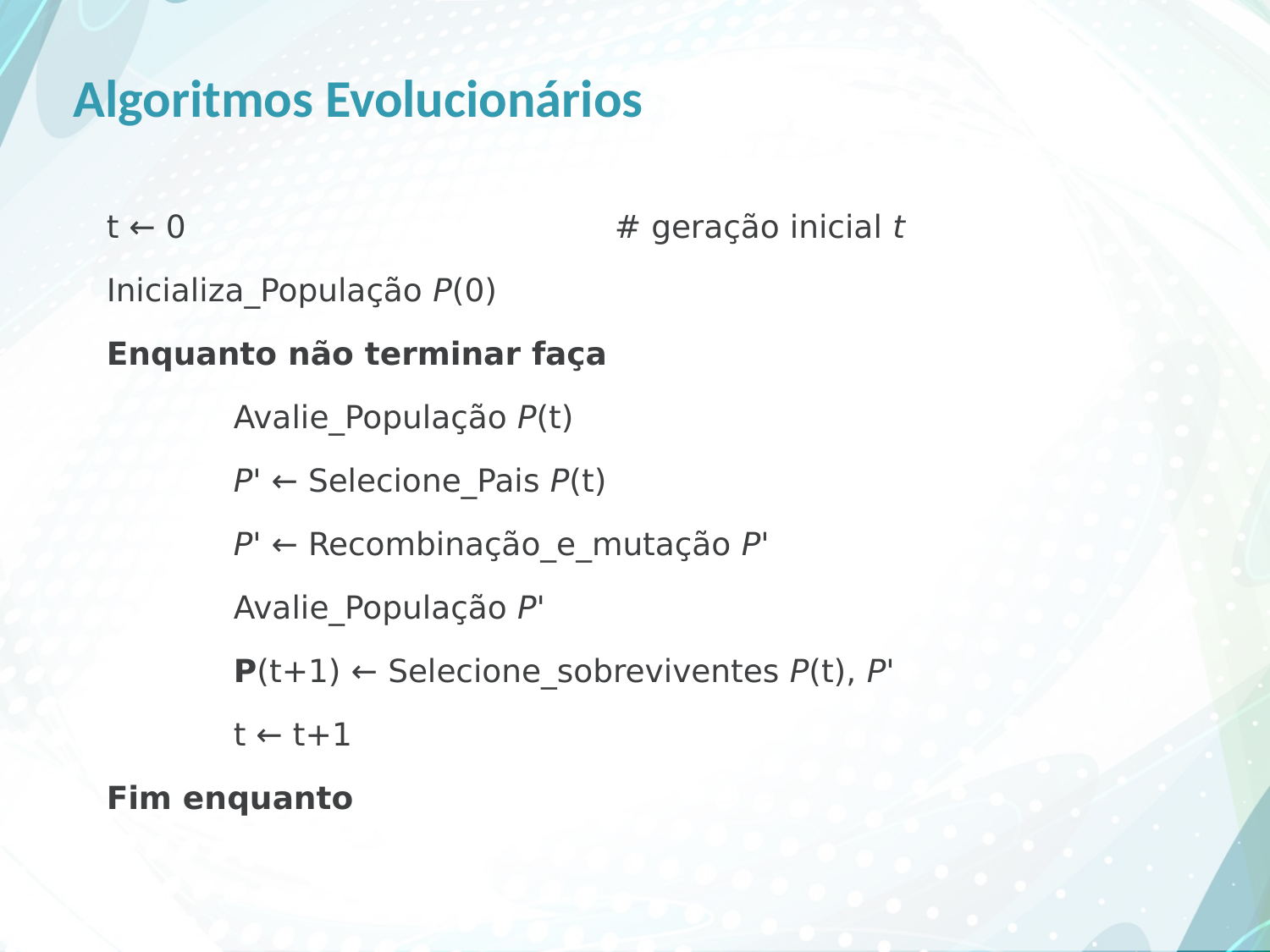

# Algoritmos Evolucionários
t ← 0 				# geração inicial t
Inicializa_População P(0)
Enquanto não terminar faça
	Avalie_População P(t)
	P' ← Selecione_Pais P(t)
	P' ← Recombinação_e_mutação P'
	Avalie_População P'
	P(t+1) ← Selecione_sobreviventes P(t), P'
	t ← t+1
Fim enquanto
12